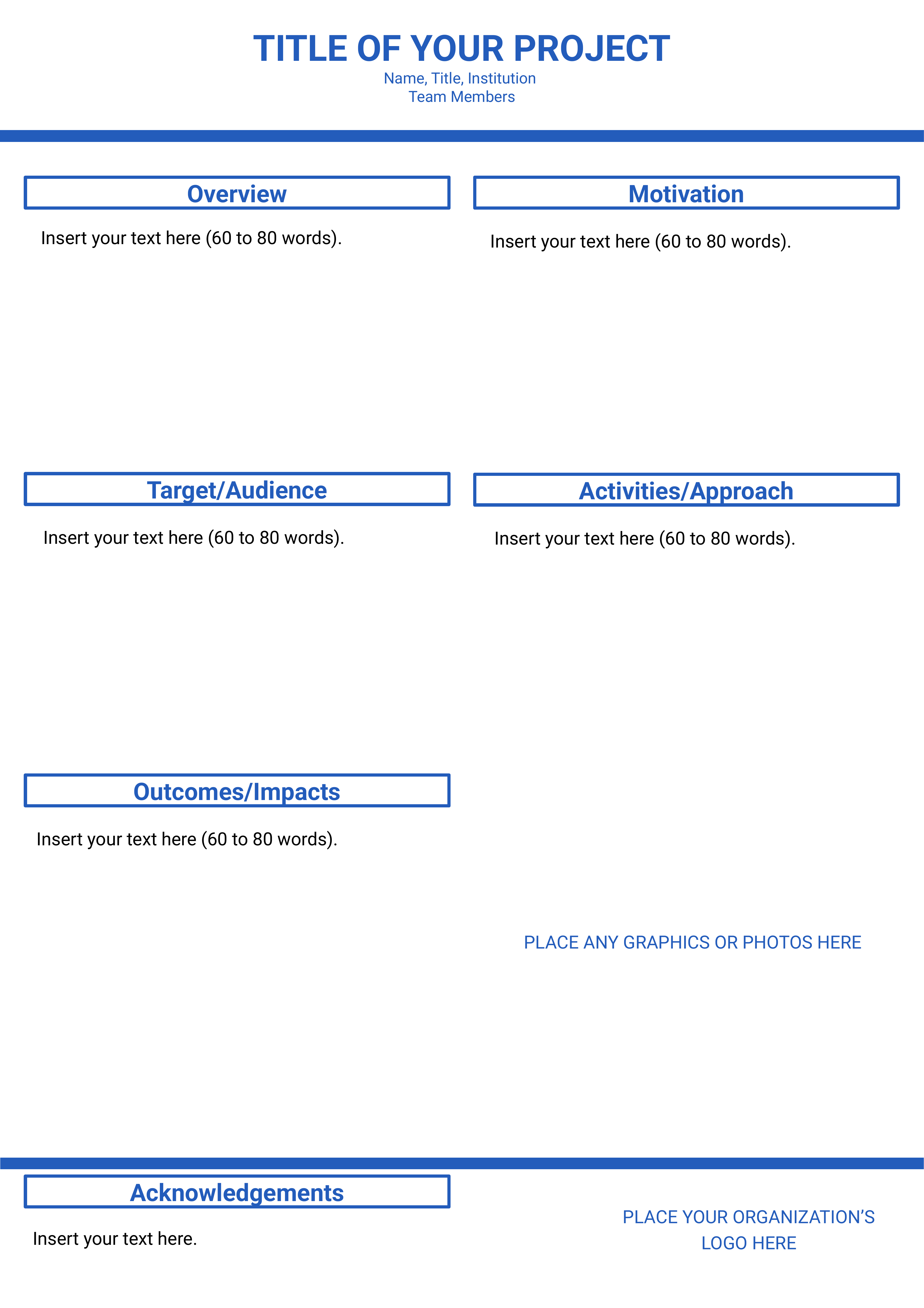

TITLE OF YOUR PROJECT
Name, Title, Institution
Team Members

Overview
Motivation
Insert your text here (60 to 80 words).

Insert your text here (60 to 80 words).

Target/Audience
Activities/Approach
Insert your text here (60 to 80 words).

Insert your text here (60 to 80 words).

Outcomes/Impacts
PLACE ANY GRAPHICS OR PHOTOS HERE
Insert your text here (60 to 80 words).

Acknowledgements
PLACE YOUR ORGANIZATION’S LOGO HERE
Insert your text here.